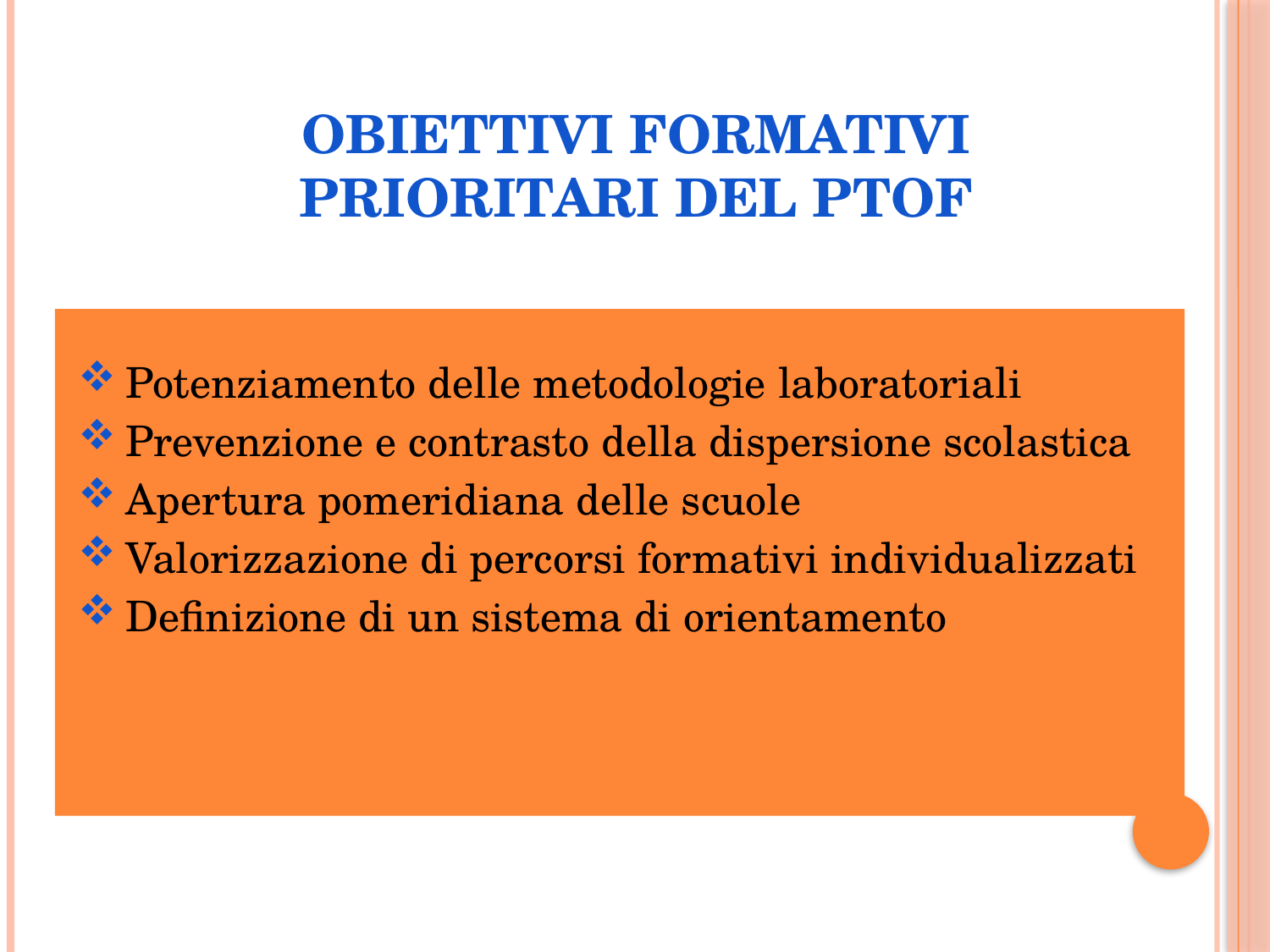

# OBIETTIVI FORMATIVI PRIORITARI DEL PTOF

Potenziamento delle metodologie laboratoriali
Prevenzione e contrasto della dispersione scolastica
Apertura pomeridiana delle scuole
Valorizzazione di percorsi formativi individualizzati
Definizione di un sistema di orientamento